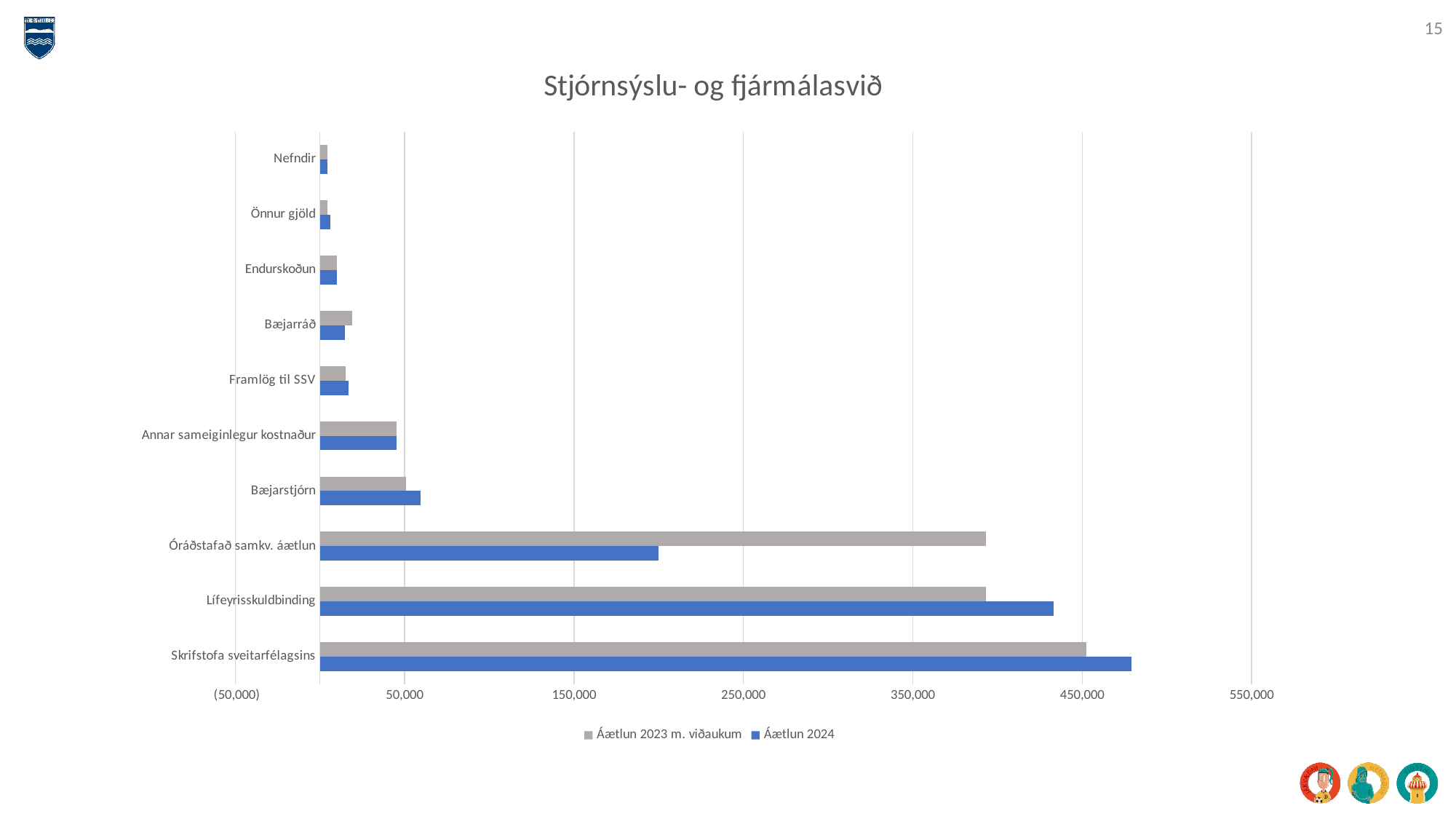

15

### Chart: Stjórnsýslu- og fjármálasvið

| Category | Áætlun 2024 | Áætlun 2023 m. viðaukum |
|---|---|---|
| Skrifstofa sveitarfélagsins | 479195.0 | 452628.0 |
| Lífeyrisskuldbinding | 433000.0 | 393247.0 |
| Óráðstafað samkv. áætlun | 200000.0 | 393247.0 |
| Bæjarstjórn | 59254.0 | 50628.0 |
| Annar sameiginlegur kostnaður | 45338.0 | 45297.0 |
| Framlög til SSV | 17000.0 | 15257.0 |
| Bæjarráð | 14735.0 | 19034.0 |
| Endurskoðun | 9800.0 | 9800.0 |
| Önnur gjöld | 6000.0 | 4500.0 |
| Nefndir | 4532.0 | 4515.0 |